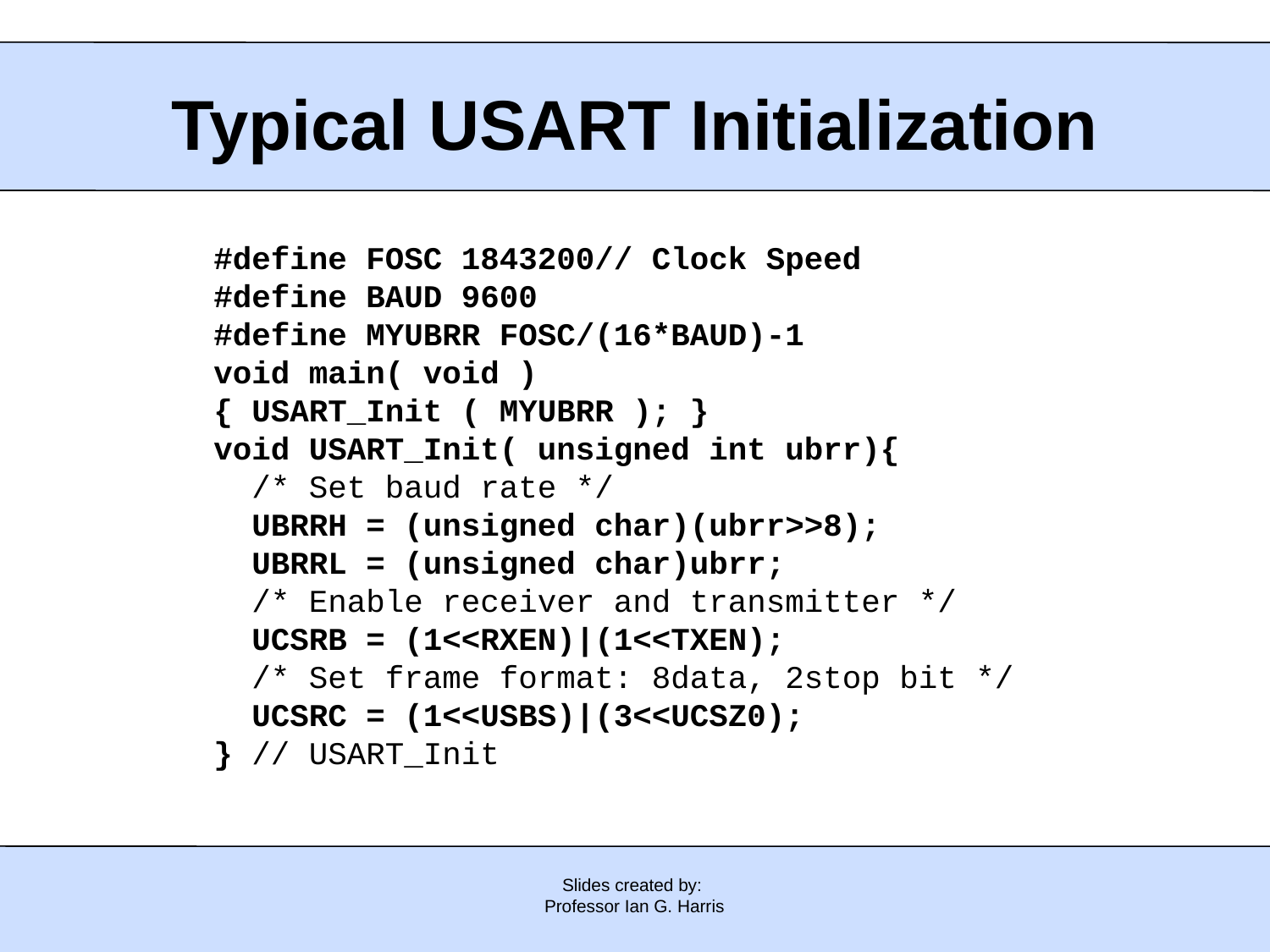

Typical USART Initialization
#define FOSC 1843200// Clock Speed
#define BAUD 9600
#define MYUBRR FOSC/(16*BAUD)-1
void main( void )
{ USART_Init ( MYUBRR ); }
void USART_Init( unsigned int ubrr){
  /* Set baud rate */
  UBRRH = (unsigned char)(ubrr>>8);
  UBRRL = (unsigned char)ubrr;
  /* Enable receiver and transmitter */
  UCSRB = (1<<RXEN)|(1<<TXEN);
  /* Set frame format: 8data, 2stop bit */
  UCSRC = (1<<USBS)|(3<<UCSZ0);
} // USART_Init
Slides created by:
Professor Ian G. Harris